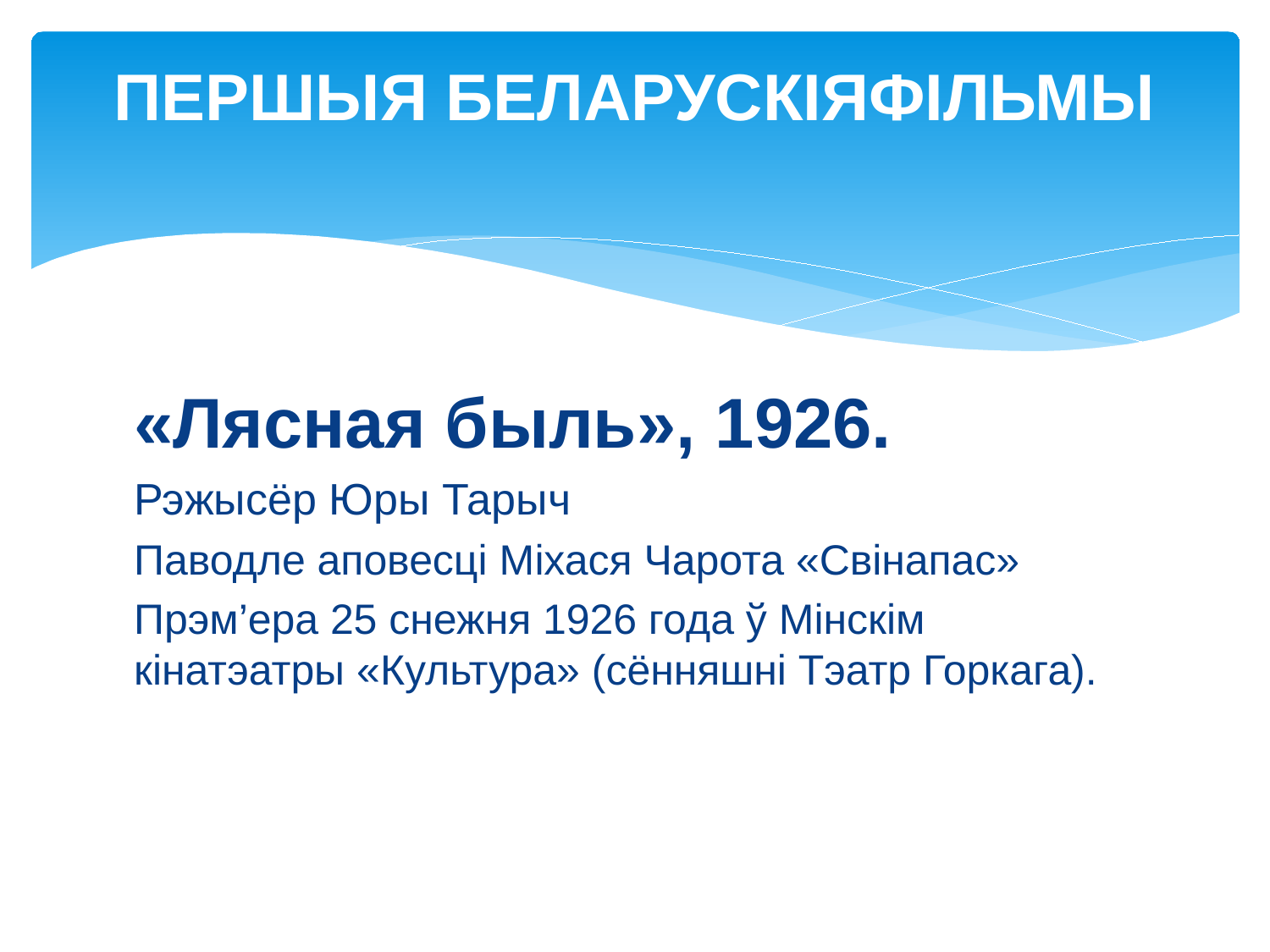

# ПЕРШЫЯ БЕЛАРУСКІЯФІЛЬМЫ
«Лясная быль», 1926.
Рэжысёр Юры Тарыч
Паводле аповесці Міхася Чарота «Свінапас»
Прэм’ера 25 снежня 1926 года ў Мінскім кінатэатры «Культура» (сённяшні Тэатр Горкага).